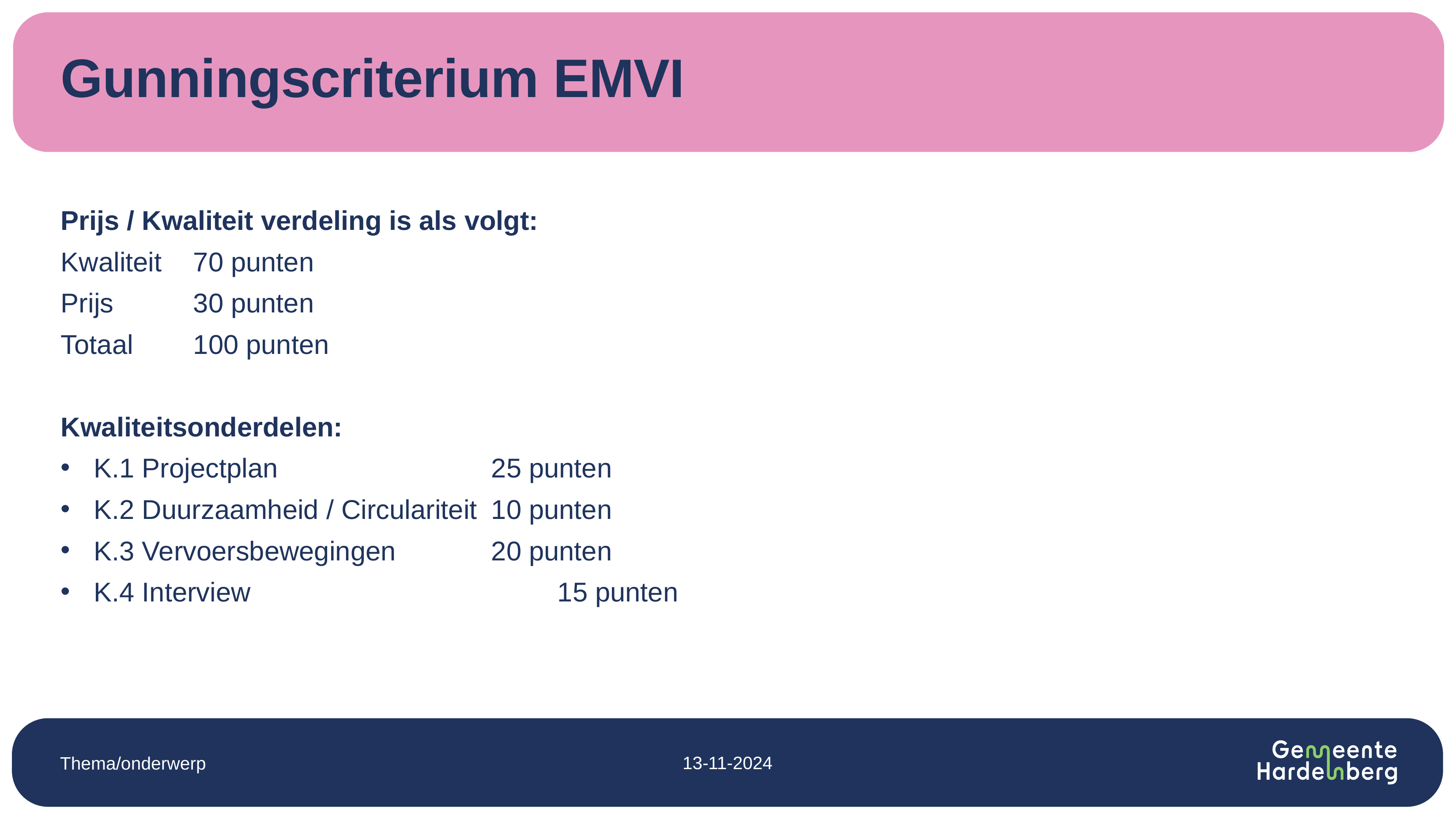

# Gunningscriterium EMVI
Prijs / Kwaliteit verdeling is als volgt:
Kwaliteit 	70 punten
Prijs		30 punten
Totaal	100 punten

Kwaliteitsonderdelen:
K.1 Projectplan 				25 punten
K.2 Duurzaamheid / Circulariteit 	10 punten
K.3 Vervoersbewegingen 		20 punten
K.4 Interview					15 punten

13-11-2024
Thema/onderwerp